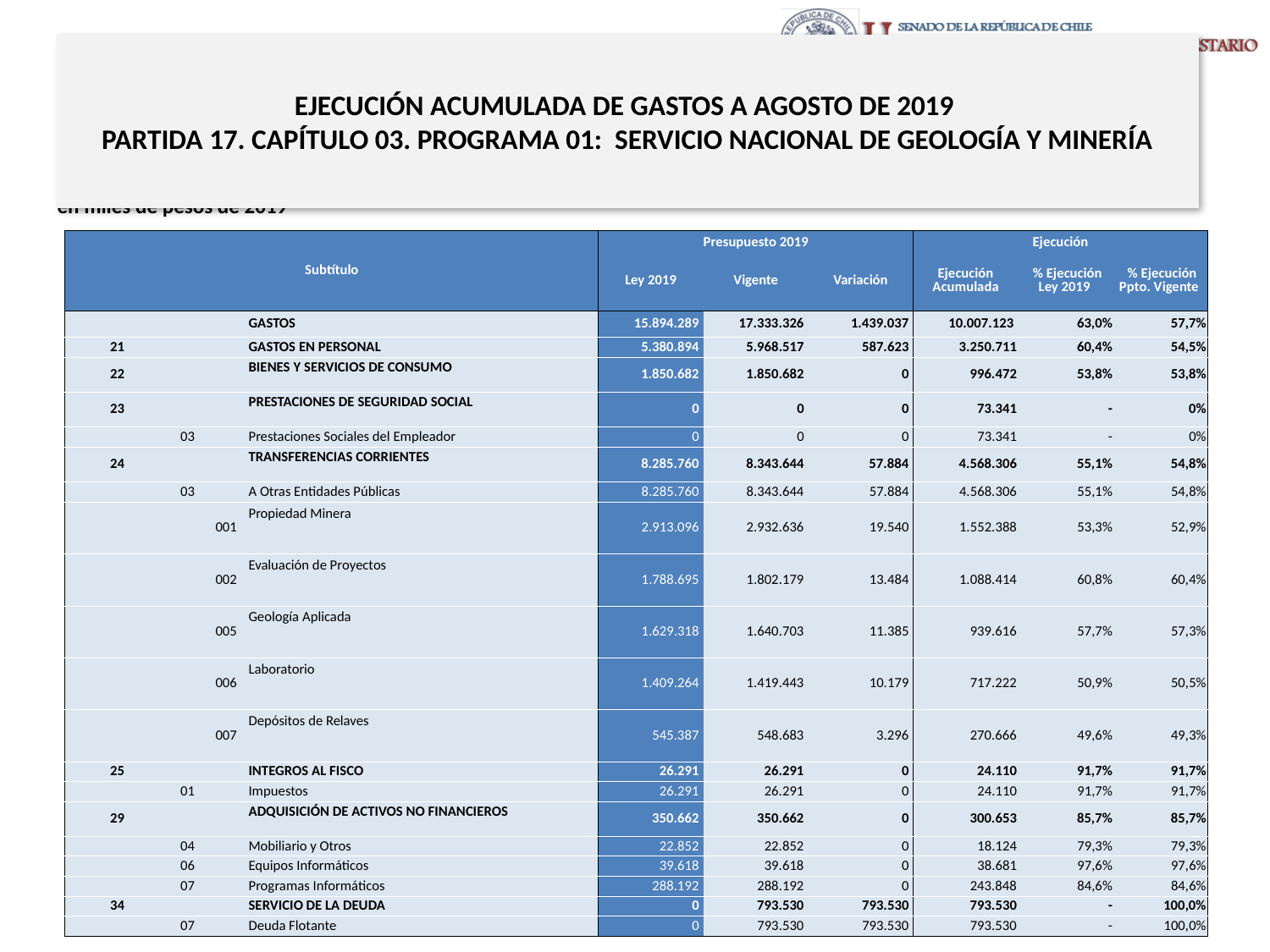

# EJECUCIÓN ACUMULADA DE GASTOS A AGOSTO DE 2019 PARTIDA 17. CAPÍTULO 03. PROGRAMA 01:  SERVICIO NACIONAL DE GEOLOGÍA Y MINERÍA
en miles de pesos de 2019
| Subtítulo |  |  |  | Presupuesto 2019 |  |  | Ejecución |  |  |
| --- | --- | --- | --- | --- | --- | --- | --- | --- | --- |
|  |  |  |  | Ley 2019 | Vigente | Variación | Ejecución Acumulada | % Ejecución Ley 2019 | % Ejecución Ppto. Vigente |
|  |  |  | GASTOS | 15.894.289 | 17.333.326 | 1.439.037 | 10.007.123 | 63,0% | 57,7% |
| 21 |  |  | GASTOS EN PERSONAL | 5.380.894 | 5.968.517 | 587.623 | 3.250.711 | 60,4% | 54,5% |
| 22 |  |  | BIENES Y SERVICIOS DE CONSUMO | 1.850.682 | 1.850.682 | 0 | 996.472 | 53,8% | 53,8% |
| 23 |  |  | PRESTACIONES DE SEGURIDAD SOCIAL | 0 | 0 | 0 | 73.341 | - | 0% |
|  | 03 |  | Prestaciones Sociales del Empleador | 0 | 0 | 0 | 73.341 | - | 0% |
| 24 |  |  | TRANSFERENCIAS CORRIENTES | 8.285.760 | 8.343.644 | 57.884 | 4.568.306 | 55,1% | 54,8% |
|  | 03 |  | A Otras Entidades Públicas | 8.285.760 | 8.343.644 | 57.884 | 4.568.306 | 55,1% | 54,8% |
|  |  | 001 | Propiedad Minera | 2.913.096 | 2.932.636 | 19.540 | 1.552.388 | 53,3% | 52,9% |
|  |  | 002 | Evaluación de Proyectos | 1.788.695 | 1.802.179 | 13.484 | 1.088.414 | 60,8% | 60,4% |
|  |  | 005 | Geología Aplicada | 1.629.318 | 1.640.703 | 11.385 | 939.616 | 57,7% | 57,3% |
|  |  | 006 | Laboratorio | 1.409.264 | 1.419.443 | 10.179 | 717.222 | 50,9% | 50,5% |
|  |  | 007 | Depósitos de Relaves | 545.387 | 548.683 | 3.296 | 270.666 | 49,6% | 49,3% |
| 25 |  |  | INTEGROS AL FISCO | 26.291 | 26.291 | 0 | 24.110 | 91,7% | 91,7% |
|  | 01 |  | Impuestos | 26.291 | 26.291 | 0 | 24.110 | 91,7% | 91,7% |
| 29 |  |  | ADQUISICIÓN DE ACTIVOS NO FINANCIEROS | 350.662 | 350.662 | 0 | 300.653 | 85,7% | 85,7% |
|  | 04 |  | Mobiliario y Otros | 22.852 | 22.852 | 0 | 18.124 | 79,3% | 79,3% |
|  | 06 |  | Equipos Informáticos | 39.618 | 39.618 | 0 | 38.681 | 97,6% | 97,6% |
|  | 07 |  | Programas Informáticos | 288.192 | 288.192 | 0 | 243.848 | 84,6% | 84,6% |
| 34 |  |  | SERVICIO DE LA DEUDA | 0 | 793.530 | 793.530 | 793.530 | - | 100,0% |
|  | 07 |  | Deuda Flotante | 0 | 793.530 | 793.530 | 793.530 | - | 100,0% |
Fuente: Elaboración propia en base  a Informes de ejecución presupuestaria mensual de DIPRES
11